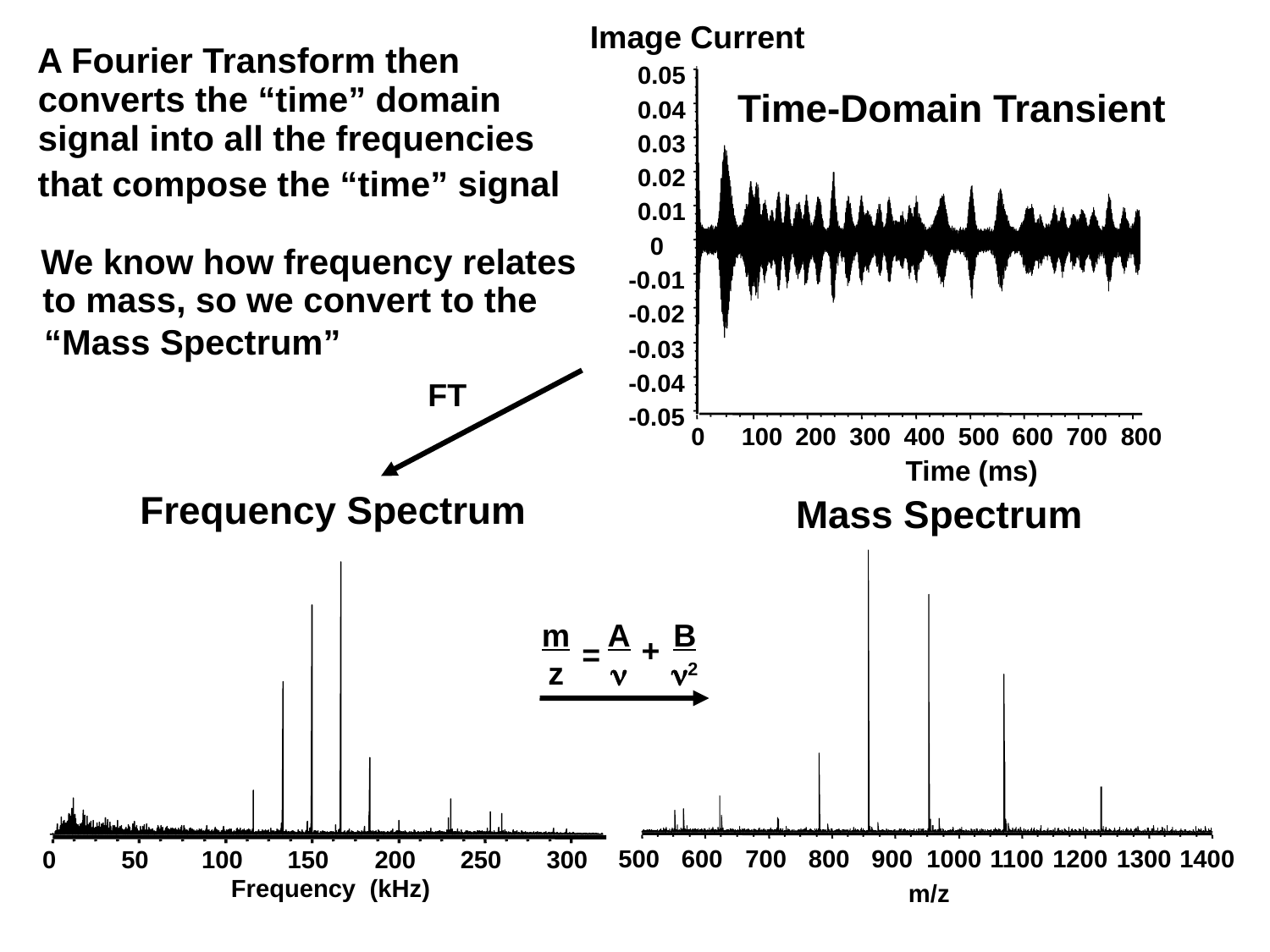

Image Current
0.05

Time-Domain Transient

0.04

0.03

0.02

0.01

0

-0.01

-0.02

-0.03

-0.04

-0.05

0
100
200
300
400
500
600
700
800
Time (ms)
A Fourier Transform then

converts the “time” domain
signal into all the frequencies
that compose the “time” signal
We know how frequency relates
to mass, so we convert to the
“Mass Spectrum”
FT

Frequency Spectrum

0
50
100
150
200
250
300
Frequency  (kHz)
Mass Spectrum

500
600
700
800
900
1000
1100
1200
1300
1400
m/z

m
z
A
ν
B
ν2
+
=